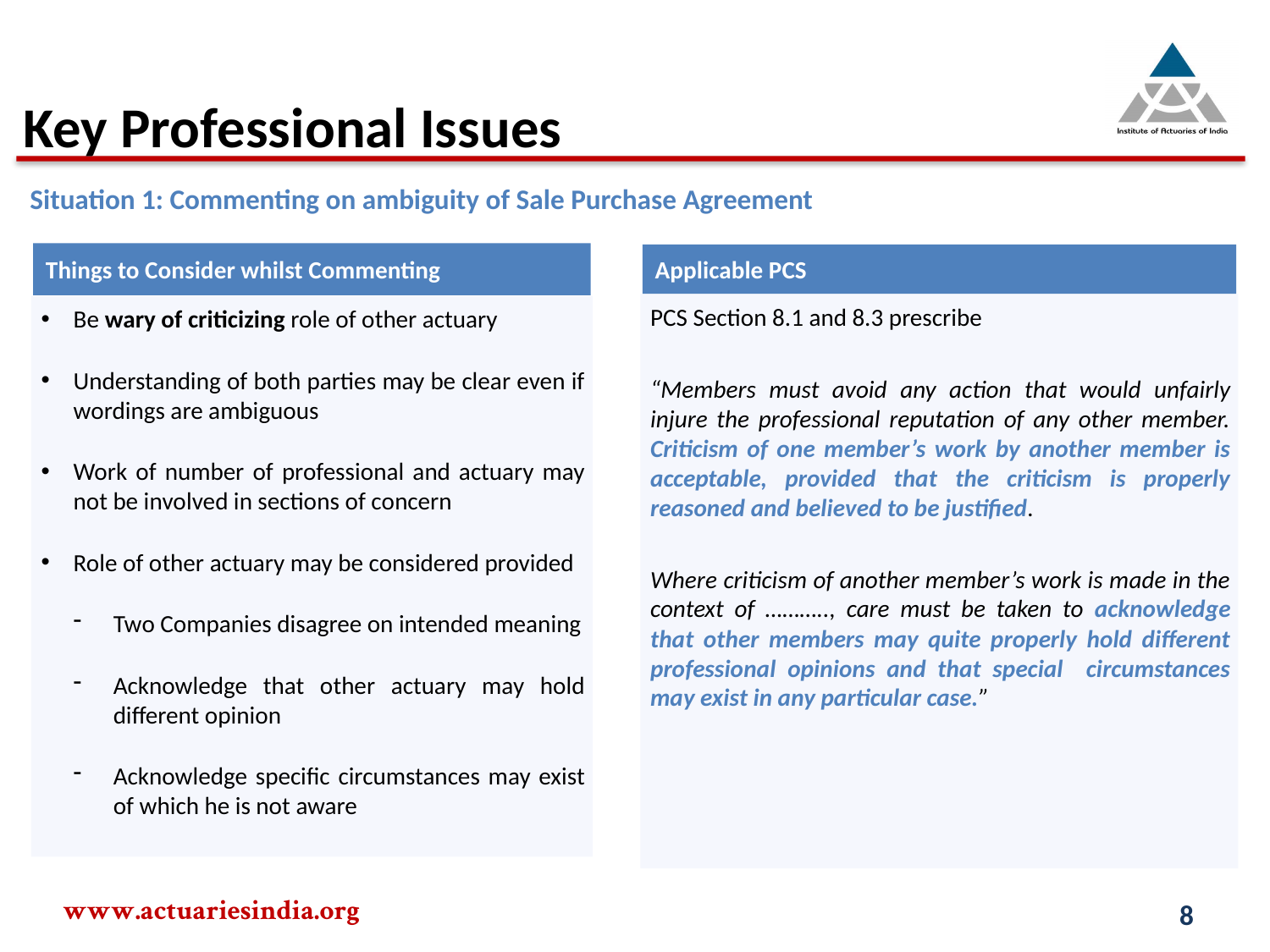

# Key Professional Issues
Situation 1: Commenting on ambiguity of Sale Purchase Agreement
Things to Consider whilst Commenting
Be wary of criticizing role of other actuary
Understanding of both parties may be clear even if wordings are ambiguous
Work of number of professional and actuary may not be involved in sections of concern
Role of other actuary may be considered provided
Two Companies disagree on intended meaning
Acknowledge that other actuary may hold different opinion
Acknowledge specific circumstances may exist of which he is not aware

Applicable PCS
PCS Section 8.1 and 8.3 prescribe
“Members must avoid any action that would unfairly injure the professional reputation of any other member. Criticism of one member’s work by another member is acceptable, provided that the criticism is properly reasoned and believed to be justified.
Where criticism of another member’s work is made in the context of ……….., care must be taken to acknowledge that other members may quite properly hold different professional opinions and that special  circumstances may exist in any particular case.”
www.actuariesindia.org
8